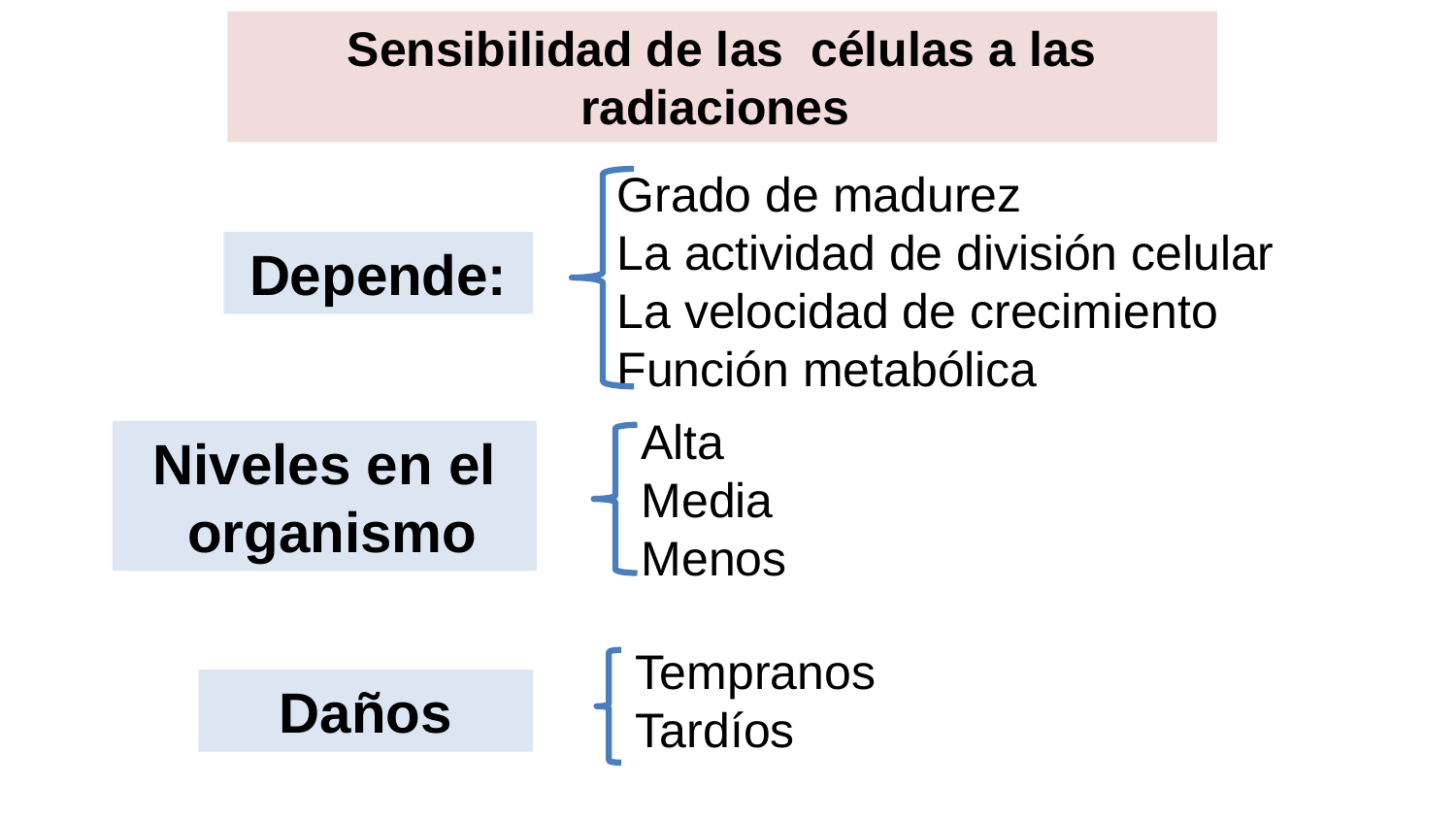

Sensibilidad de las  células a las radiaciones
Grado de madurez
La actividad de división celular
La velocidad de crecimiento
Función metabólica

Depende:
Alta
Media
Menos
Niveles en el
 organismo

Tempranos
Tardíos

Daños